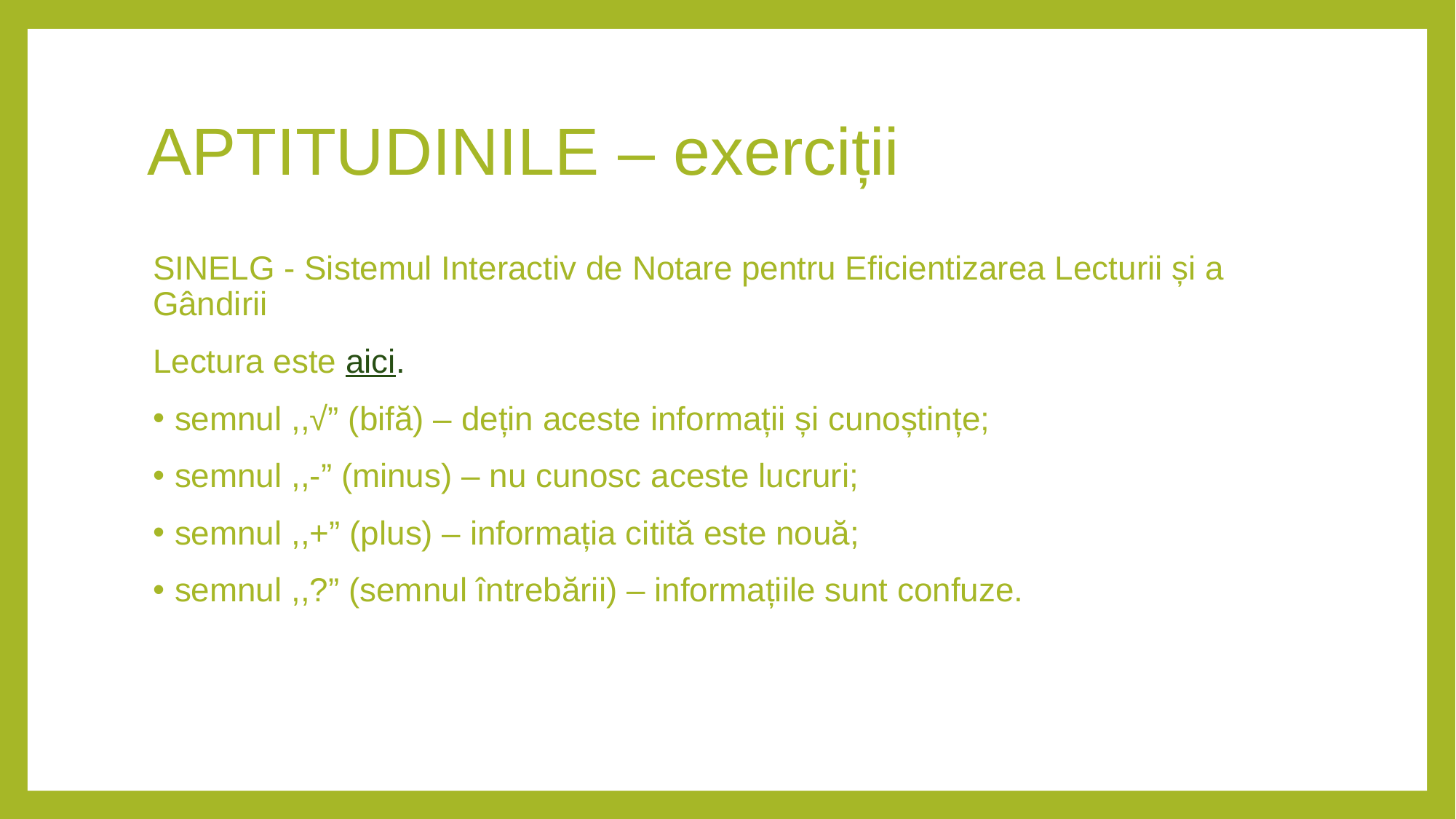

# APTITUDINILE – exerciții
SINELG - Sistemul Interactiv de Notare pentru Eficientizarea Lecturii și a Gândirii
Lectura este aici.
semnul ,,√” (bifă) – dețin aceste informații și cunoștințe;
semnul ,,-” (minus) – nu cunosc aceste lucruri;
semnul ,,+” (plus) – informația citită este nouă;
semnul ,,?” (semnul întrebării) – informațiile sunt confuze.